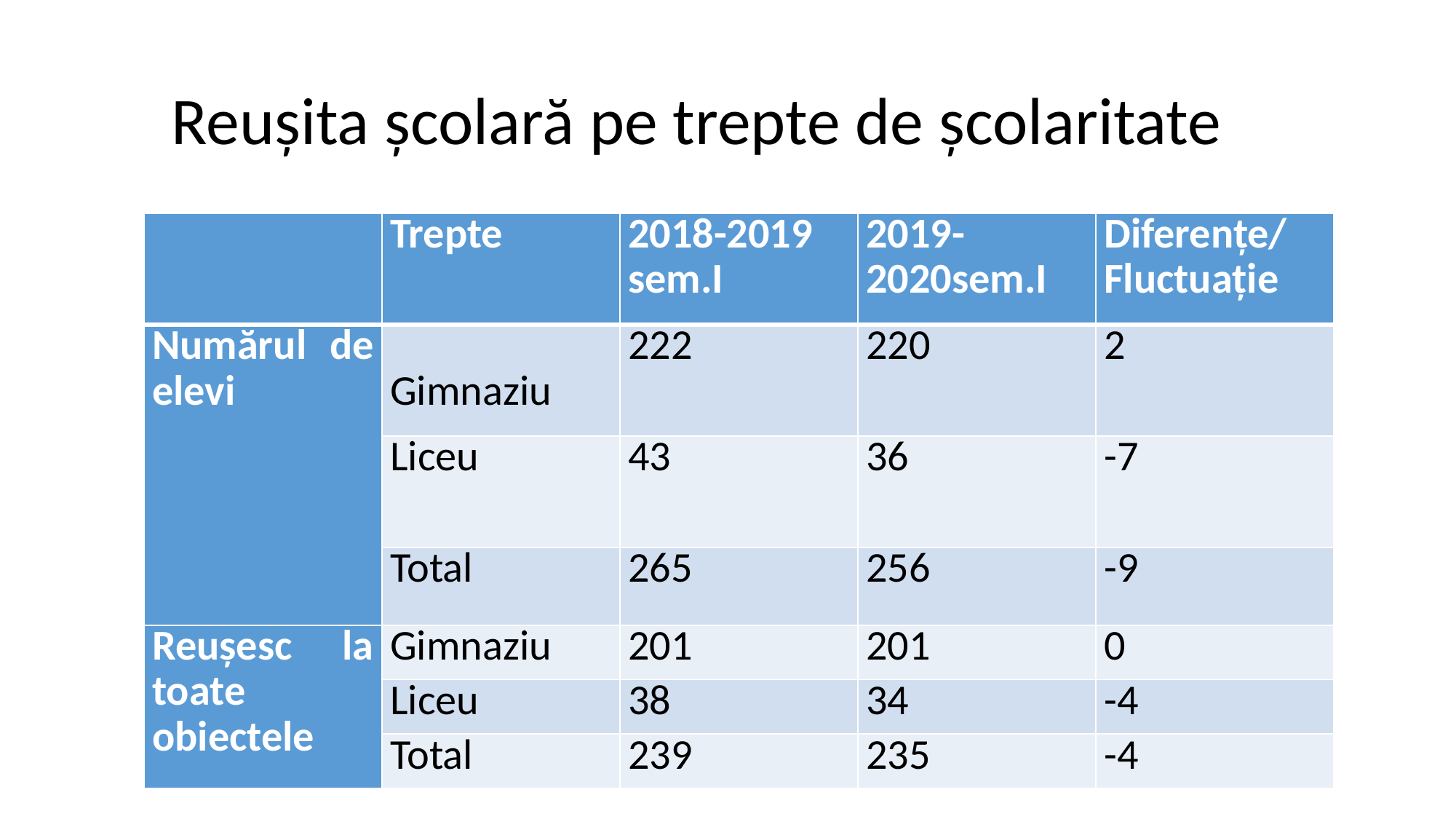

# Reușita școlară pe trepte de școlaritate
|  | Trepte | 2018-2019 sem.I | 2019-2020sem.I | Diferențe/ Fluctuație |
| --- | --- | --- | --- | --- |
| Numărul de elevi | Gimnaziu | 222 | 220 | 2 |
|  | Liceu | 43 | 36 | -7 |
|  | Total | 265 | 256 | -9 |
| Reușesc la toate obiectele | Gimnaziu | 201 | 201 | 0 |
|  | Liceu | 38 | 34 | -4 |
|  | Total | 239 | 235 | -4 |